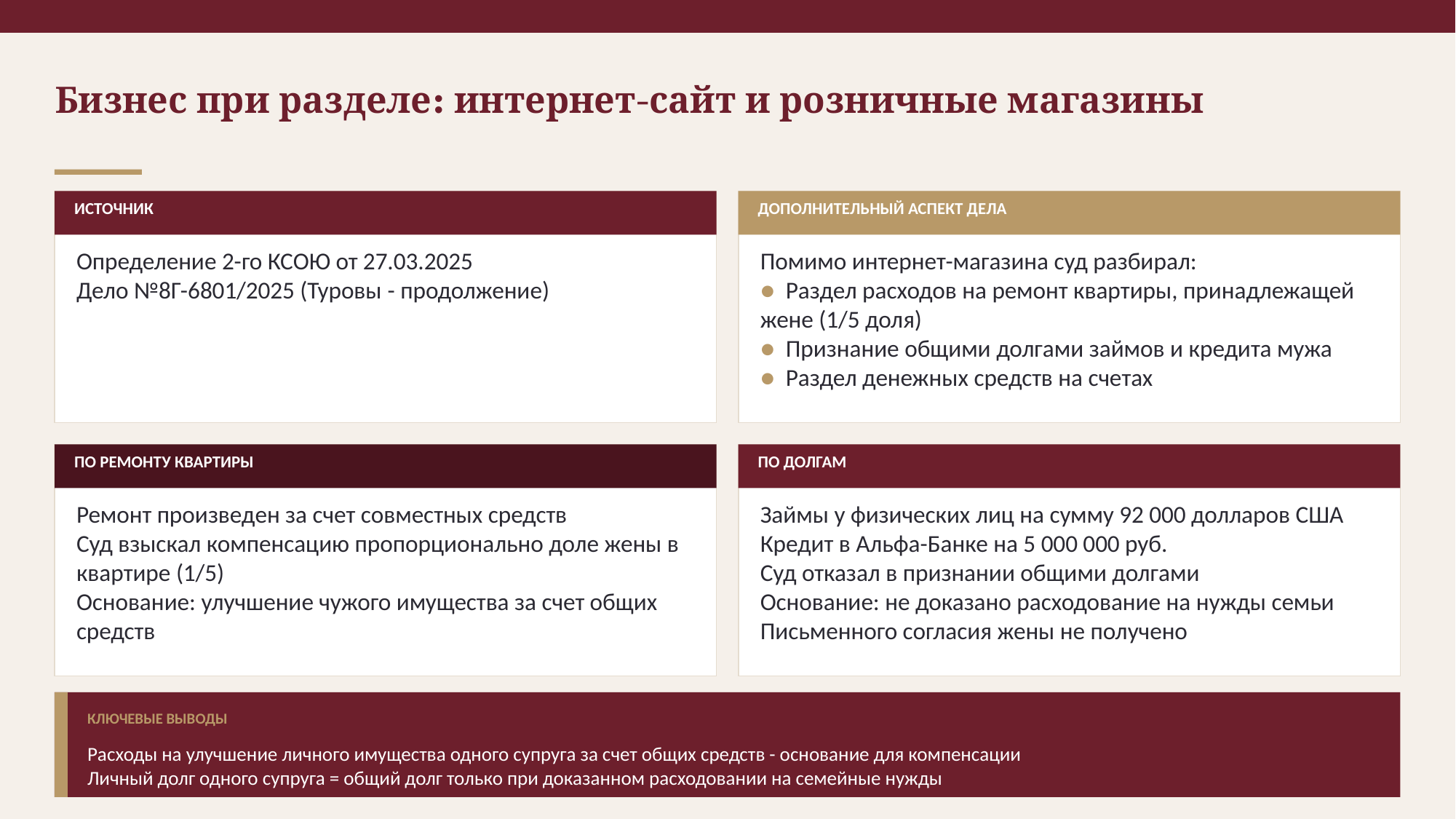

Бизнес при разделе: интернет-сайт и розничные магазины

ИСТОЧНИК
ДОПОЛНИТЕЛЬНЫЙ АСПЕКТ ДЕЛА
Определение 2-го КСОЮ от 27.03.2025
Дело №8Г-6801/2025 (Туровы - продолжение)
Помимо интернет-магазина суд разбирал:
●  Раздел расходов на ремонт квартиры, принадлежащей жене (1/5 доля)
●  Признание общими долгами займов и кредита мужа
●  Раздел денежных средств на счетах

ПО РЕМОНТУ КВАРТИРЫ
ПО ДОЛГАМ
Ремонт произведен за счет совместных средств
Суд взыскал компенсацию пропорционально доле жены в квартире (1/5)
Основание: улучшение чужого имущества за счет общих средств
Займы у физических лиц на сумму 92 000 долларов США
Кредит в Альфа-Банке на 5 000 000 руб.
Суд отказал в признании общими долгами
Основание: не доказано расходование на нужды семьи
Письменного согласия жены не получено

КЛЮЧЕВЫЕ ВЫВОДЫ
Расходы на улучшение личного имущества одного супруга за счет общих средств - основание для компенсации
Личный долг одного супруга = общий долг только при доказанном расходовании на семейные нужды